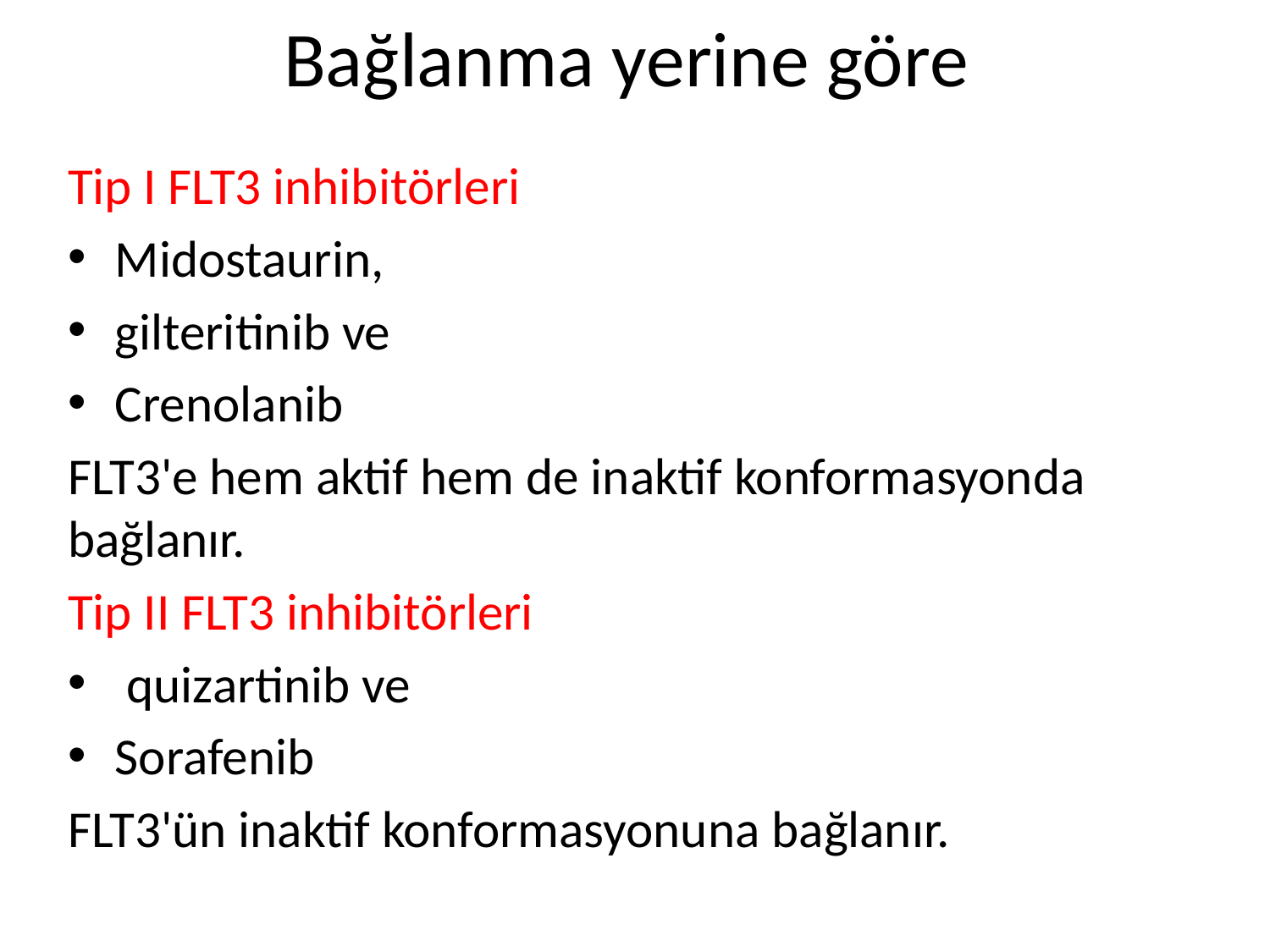

# Bağlanma yerine göre
Tip I FLT3 inhibitörleri
Midostaurin,
gilteritinib ve
Crenolanib
FLT3'e hem aktif hem de inaktif konformasyonda bağlanır.
Tip II FLT3 inhibitörleri
 quizartinib ve
Sorafenib
FLT3'ün inaktif konformasyonuna bağlanır.